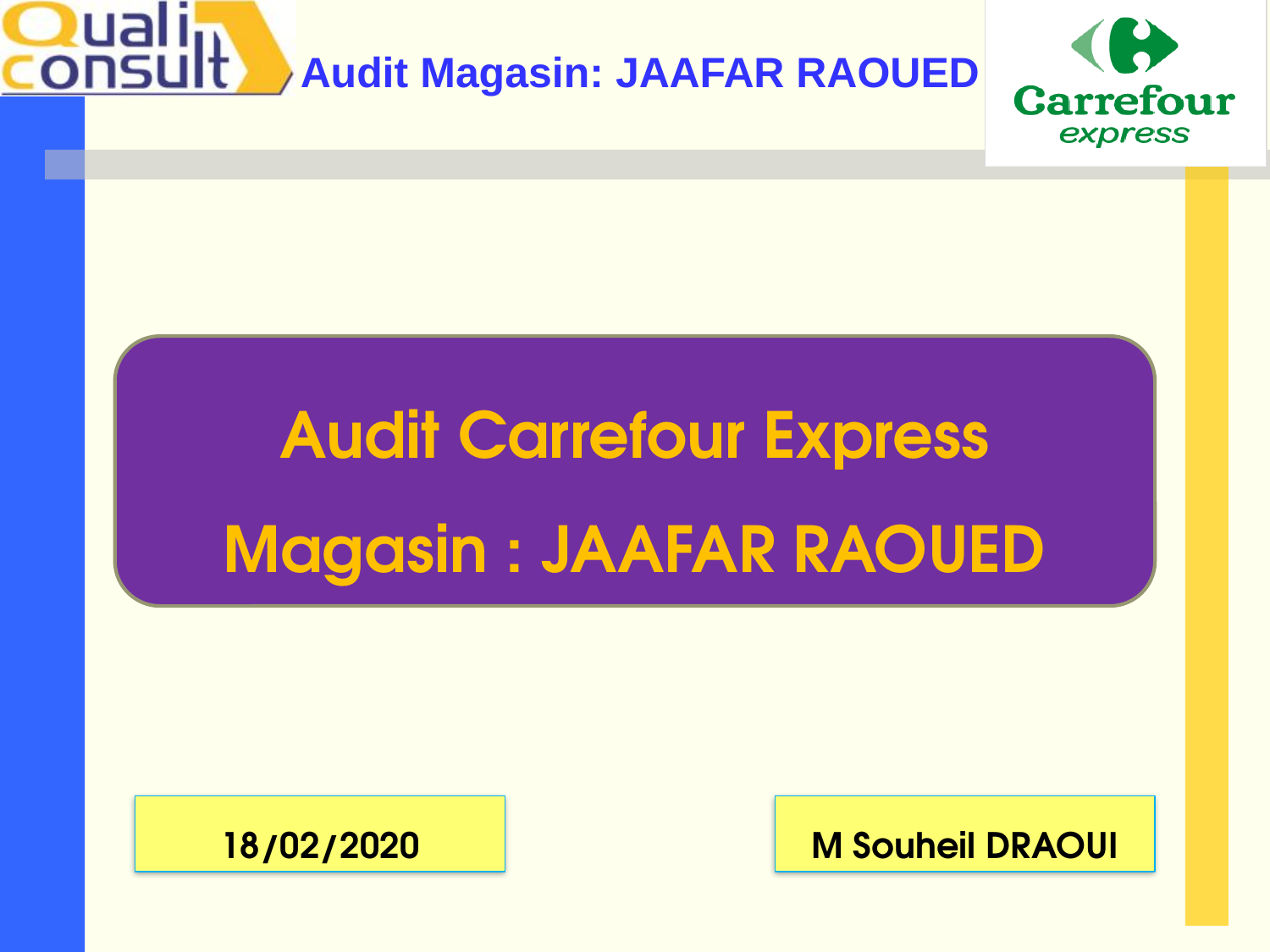

Audit Carrefour Express
Magasin : JAAFAR RAOUED
18/02/2020
M Souheil DRAOUI